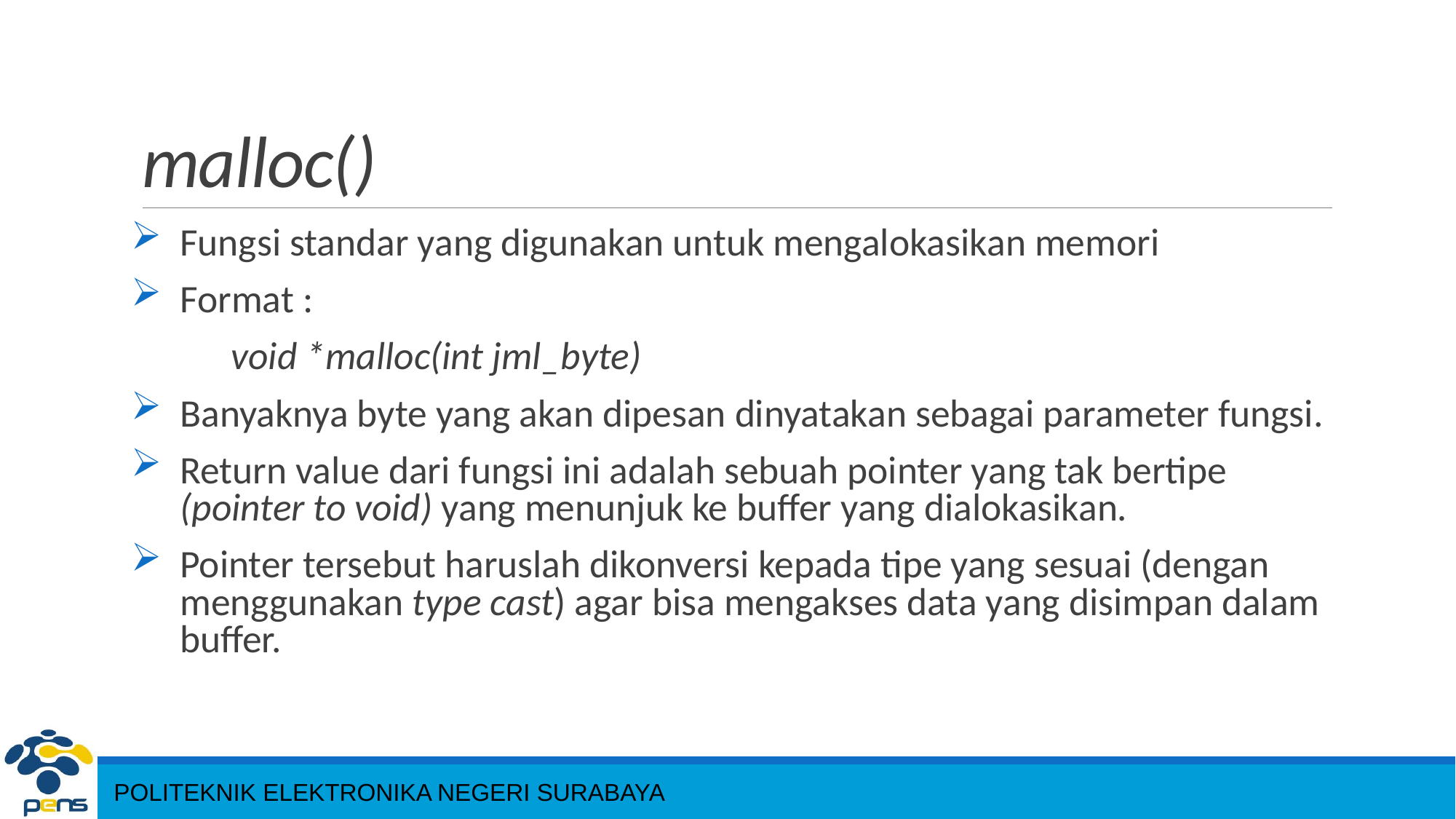

# malloc()
Fungsi standar yang digunakan untuk mengalokasikan memori
Format :
		void *malloc(int jml_byte)
Banyaknya byte yang akan dipesan dinyatakan sebagai parameter fungsi.
Return value dari fungsi ini adalah sebuah pointer yang tak bertipe (pointer to void) yang menunjuk ke buffer yang dialokasikan.
Pointer tersebut haruslah dikonversi kepada tipe yang sesuai (dengan menggunakan type cast) agar bisa mengakses data yang disimpan dalam buffer.